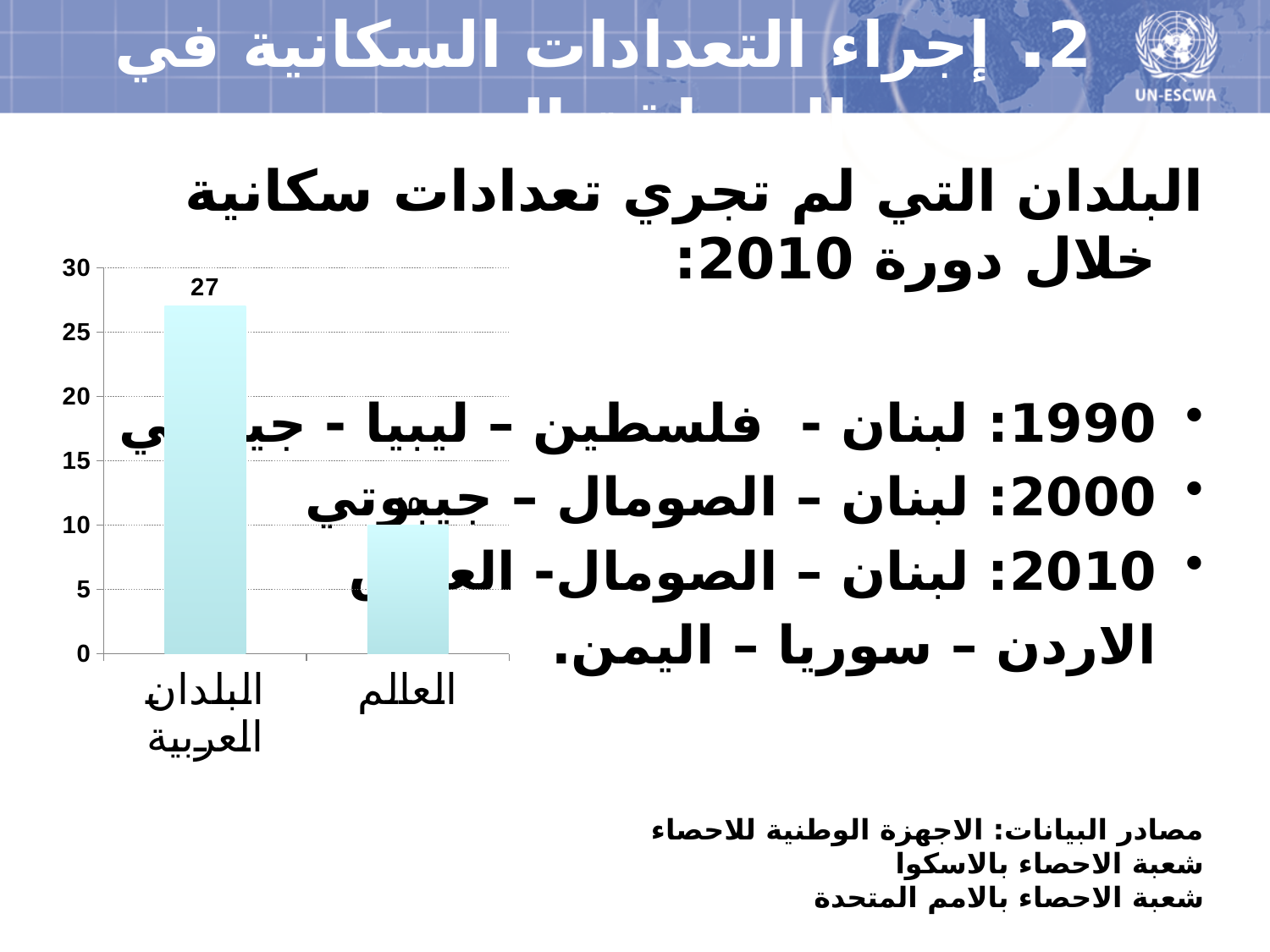

# 2. إجراء التعدادات السكانية في المنطقة العربية
البلدان التي لم تجري تعدادات سكانية خلال دورة 2010:

1990: لبنان -  فلسطين – ليبيا - جيبوتي
2000: لبنان – الصومال – جيبوتي
2010: لبنان – الصومال- العراق
		الاردن – سوريا – اليمن.

مصادر البيانات: الاجهزة الوطنية للاحصاء
شعبة الاحصاء بالاسكوا
شعبة الاحصاء بالامم المتحدة

### Chart

| Category |  |
|---|---|
| البلدان العربية | 27.0 |
| العالم | 10.0 |